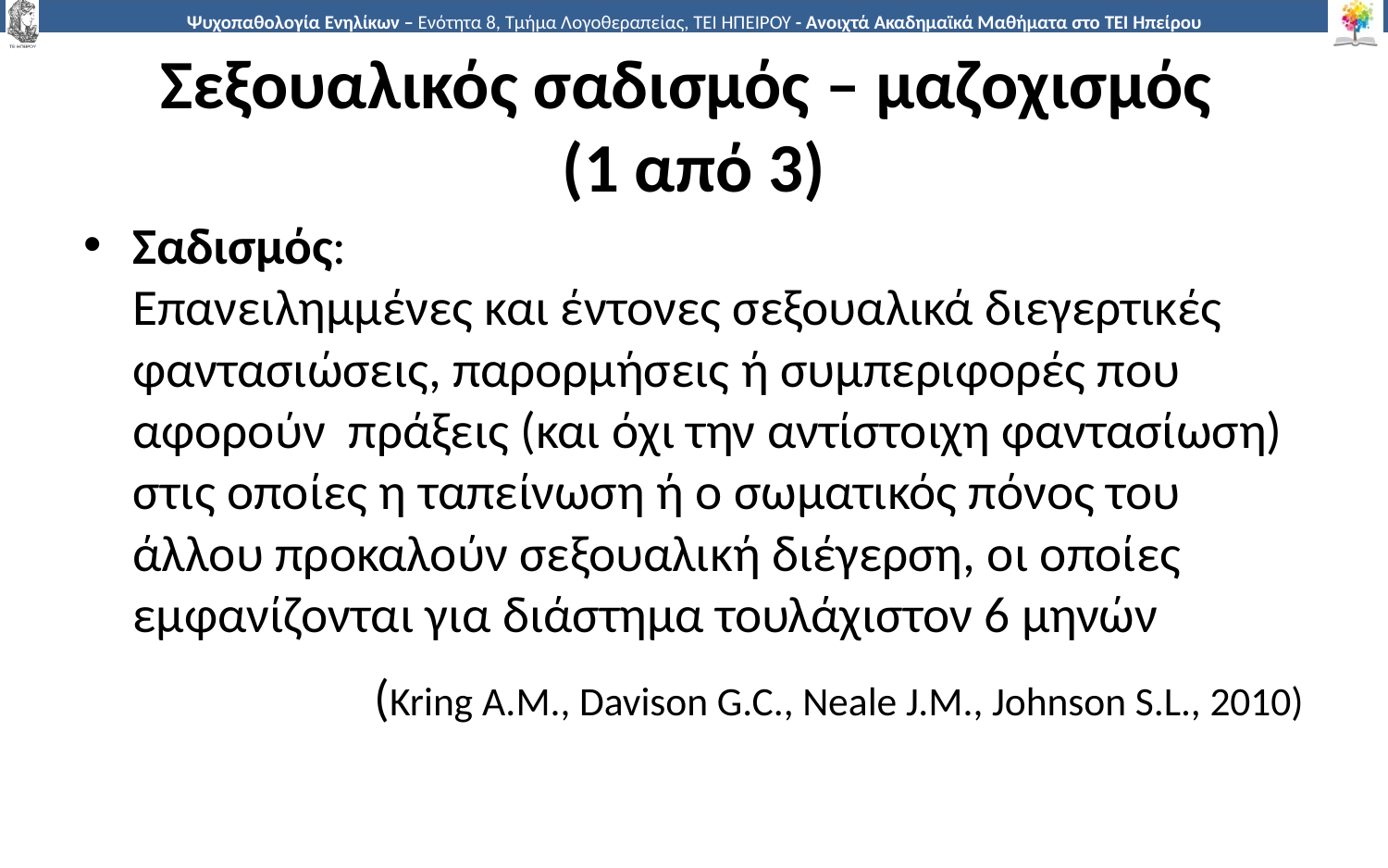

# Σεξουαλικός σαδισμός – μαζοχισμός (1 από 3)
Σαδισμός:
Επανειλημμένες και έντονες σεξουαλικά διεγερτικές φαντασιώσεις, παρορμήσεις ή συμπεριφορές που αφορούν  πράξεις (και όχι την αντίστοιχη φαντασίωση) στις οποίες η ταπείνωση ή ο σωματικός πόνος του άλλου προκαλούν σεξουαλική διέγερση, οι οποίες εμφανίζονται για διάστημα τουλάχιστον 6 μηνών
(Kring A.M., Davison G.C., Neale J.M., Johnson S.L., 2010)